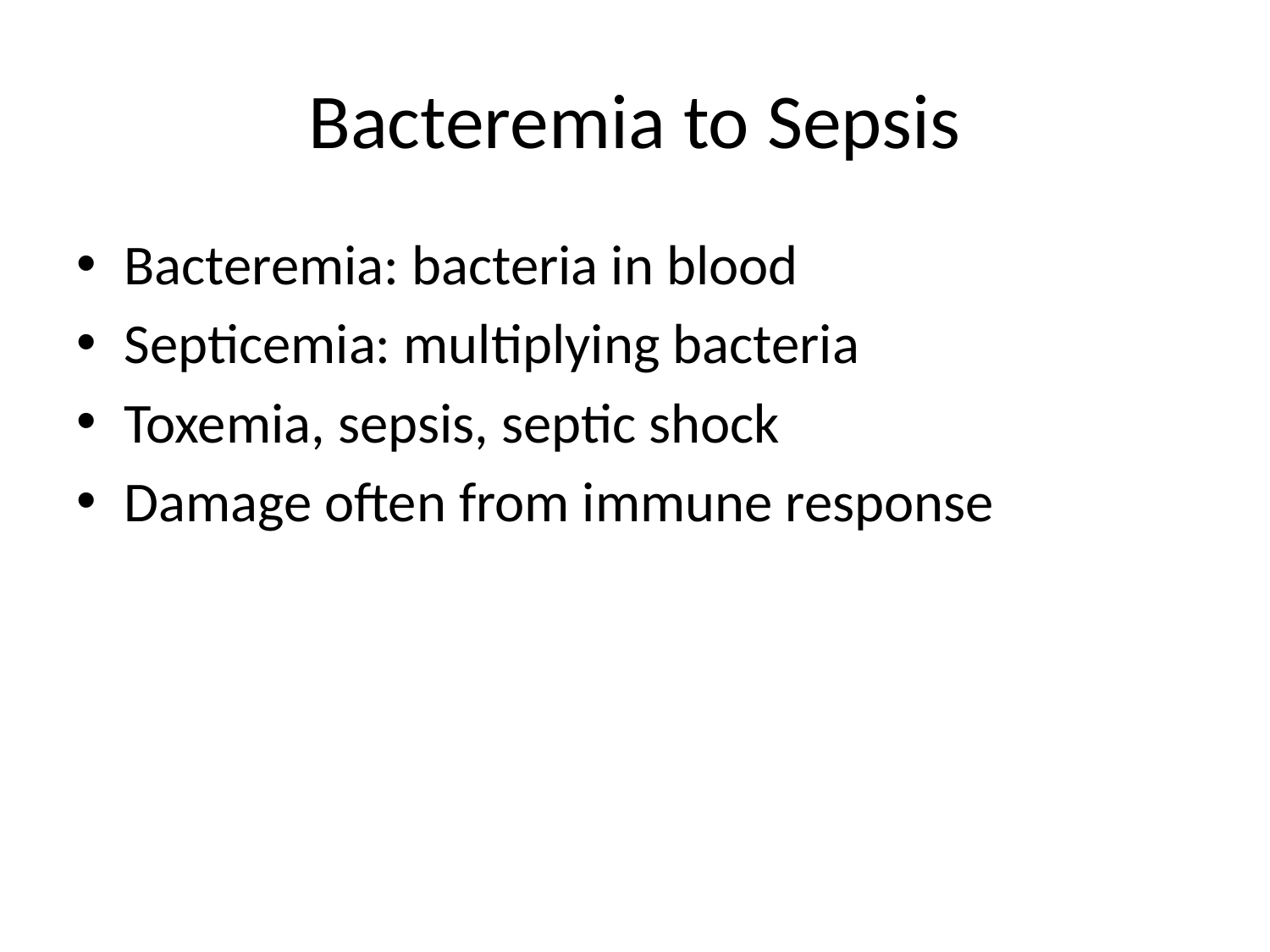

# Bacteremia to Sepsis
Bacteremia: bacteria in blood
Septicemia: multiplying bacteria
Toxemia, sepsis, septic shock
Damage often from immune response